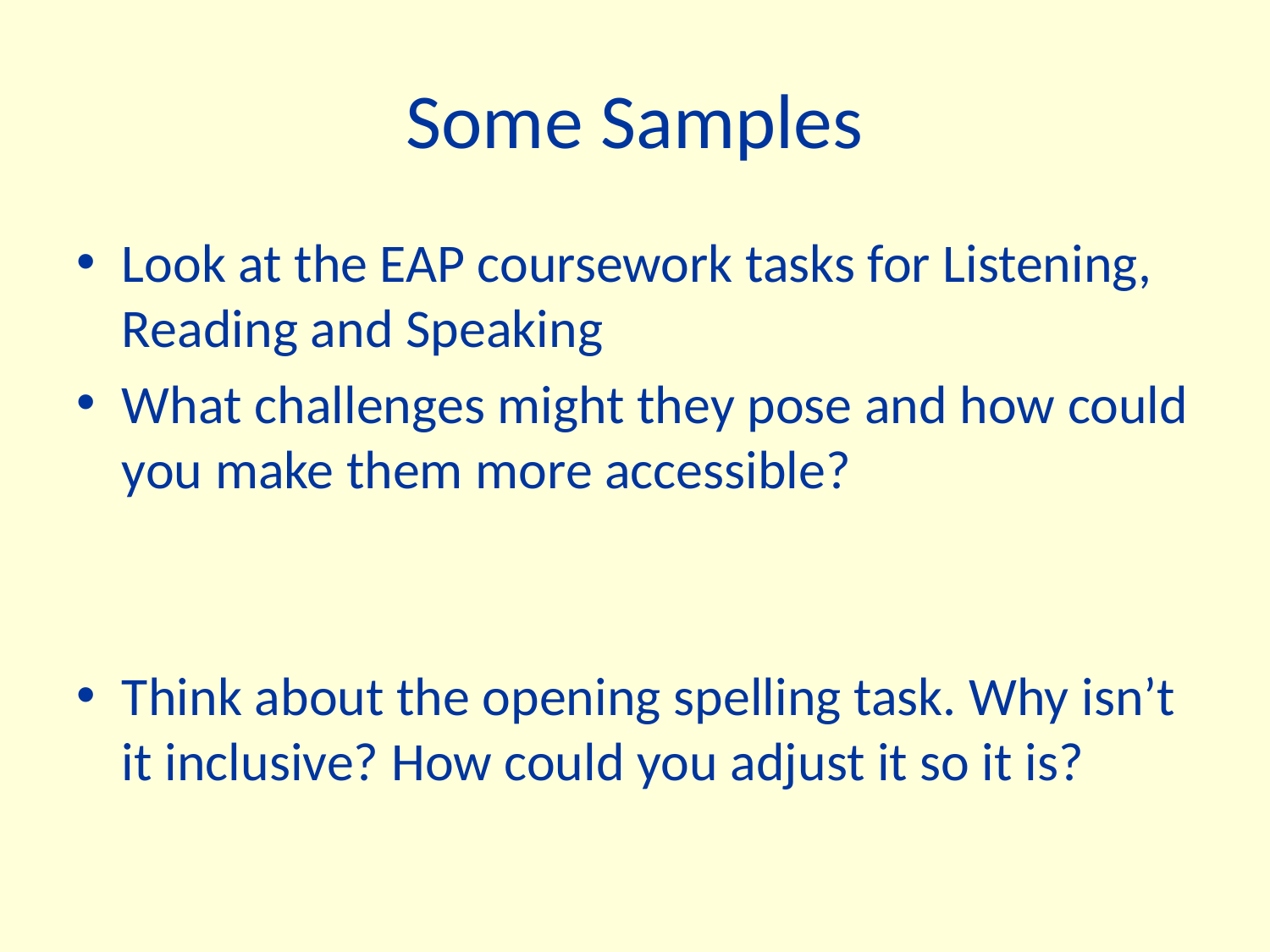

# Some Samples
Look at the EAP coursework tasks for Listening, Reading and Speaking
What challenges might they pose and how could you make them more accessible?

Think about the opening spelling task. Why isn’t it inclusive? How could you adjust it so it is?